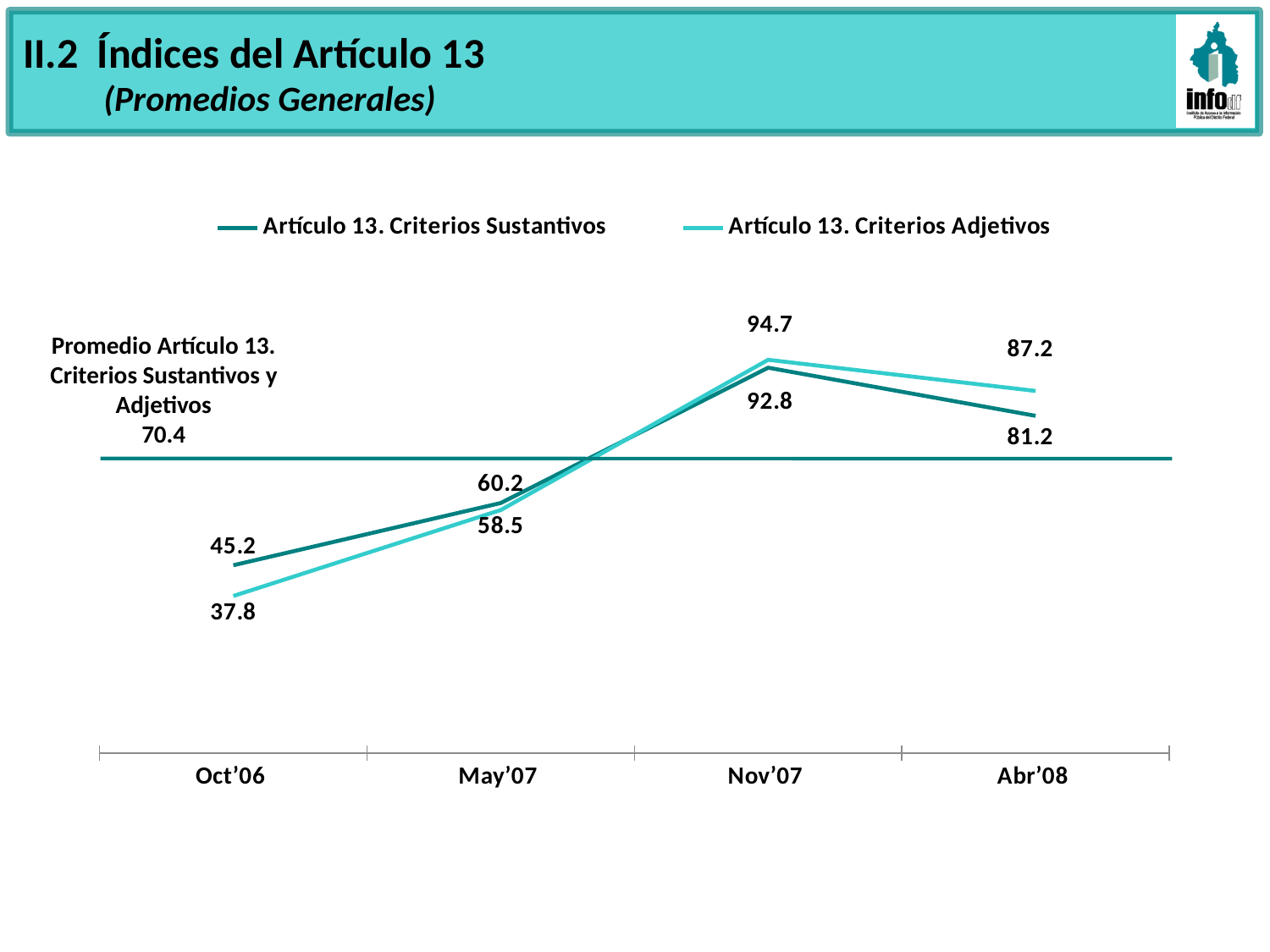

II.2  Índices del Artículo 13
          (Promedios Generales)

### Chart

| Category | Artículo 13. Criterios Sustantivos | Artículo 13. Criterios Adjetivos |
|---|---|---|
| Oct’06  | 45.2 | 37.8 |
| May’07  | 60.2 | 58.5 |
| Nov’07  | 92.8 | 94.7 |
| Abr’08  | 81.2 | 87.2 |
Promedio Artículo 13. Criterios Sustantivos y Adjetivos
70.4